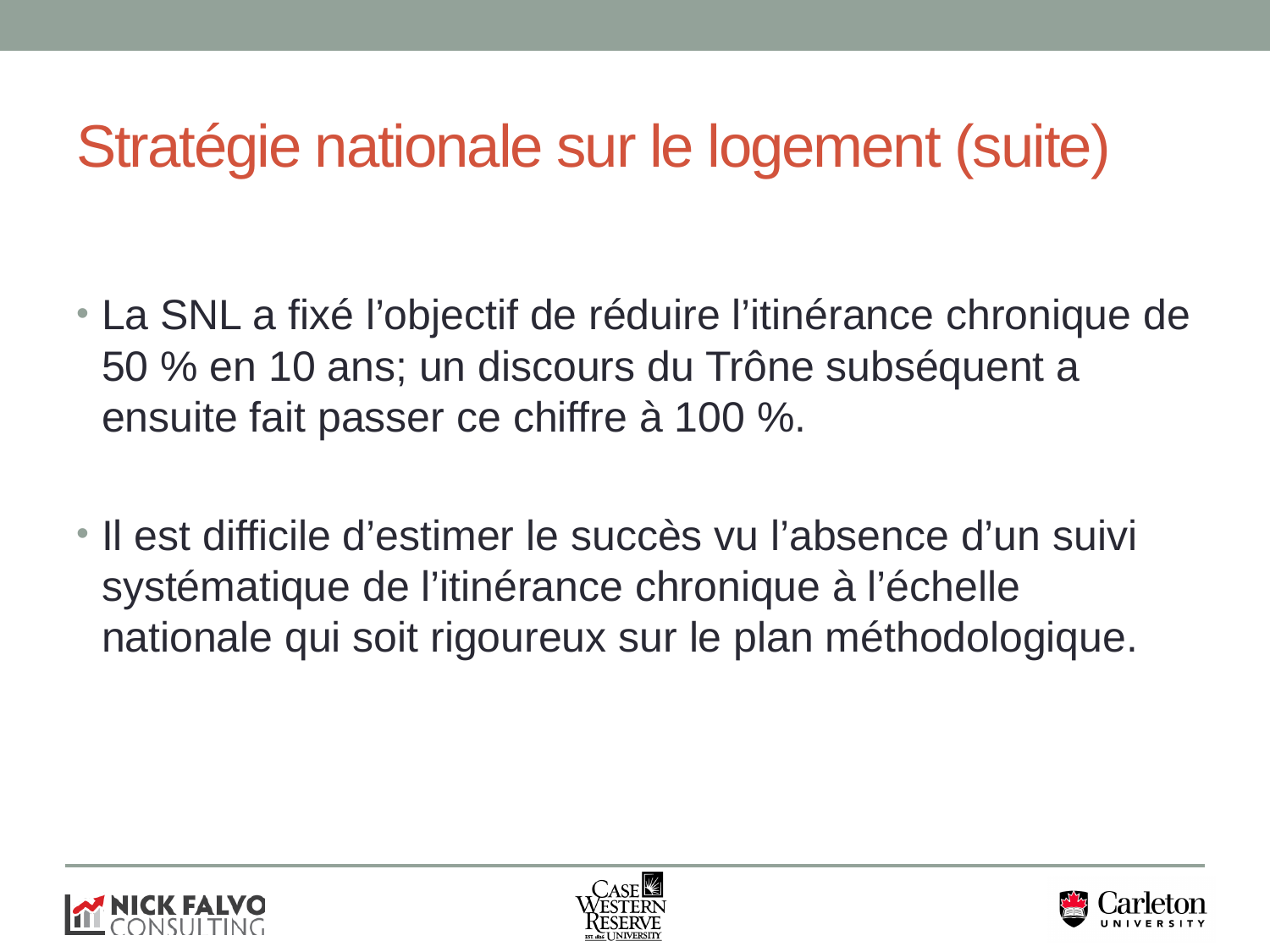

# Stratégie nationale sur le logement (suite)

La SNL a fixé l’objectif de réduire l’itinérance chronique de 50 % en 10 ans; un discours du Trône subséquent a ensuite fait passer ce chiffre à 100 %.

Il est difficile d’estimer le succès vu l’absence d’un suivi systématique de l’itinérance chronique à l’échelle nationale qui soit rigoureux sur le plan méthodologique.